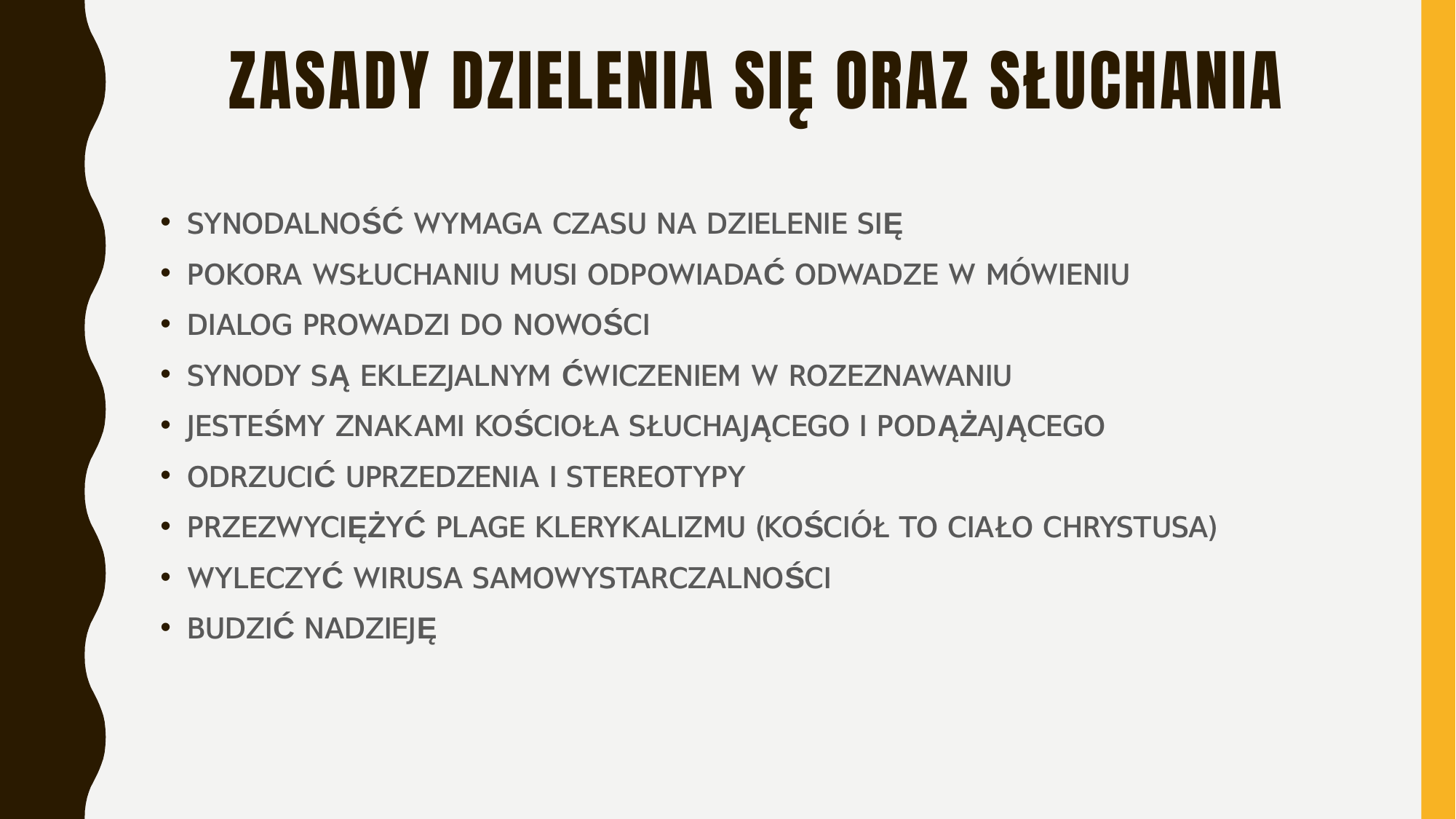

# ZASADY DZIELENIA SIĘ ORAZ SŁUCHANIA
SYNODALNOŚĆ WYMAGA CZASU NA DZIELENIE SIĘ
POKORA WSŁUCHANIU MUSI ODPOWIADAĆ ODWADZE W MÓWIENIU
DIALOG PROWADZI DO NOWOŚCI
SYNODY SĄ EKLEZJALNYM ĆWICZENIEM W ROZEZNAWANIU
JESTEŚMY ZNAKAMI KOŚCIOŁA SŁUCHAJĄCEGO I PODĄŻAJĄCEGO
ODRZUCIĆ UPRZEDZENIA I STEREOTYPY
PRZEZWYCIĘŻYĆ PLAGE KLERYKALIZMU (KOŚCIÓŁ TO CIAŁO CHRYSTUSA)
WYLECZYĆ WIRUSA SAMOWYSTARCZALNOŚCI
BUDZIĆ NADZIEJĘ